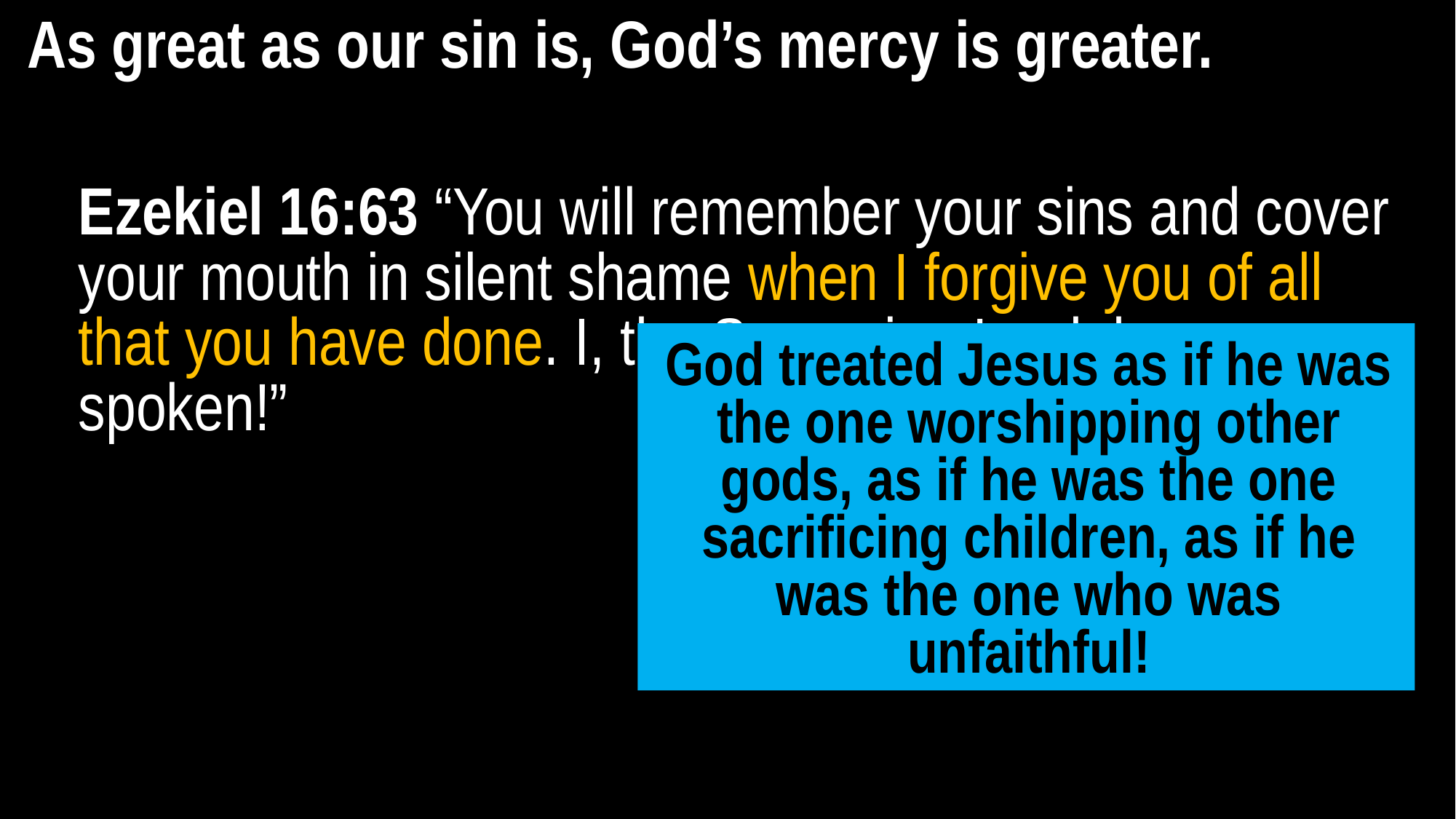

As great as our sin is, God’s mercy is greater.

Ezekiel 16:63 “You will remember your sins and cover your mouth in silent shame when I forgive you of all that you have done. I, the Sovereign Lord, have spoken!”
God treated Jesus as if he was the one worshipping other gods, as if he was the one sacrificing children, as if he was the one who was unfaithful!